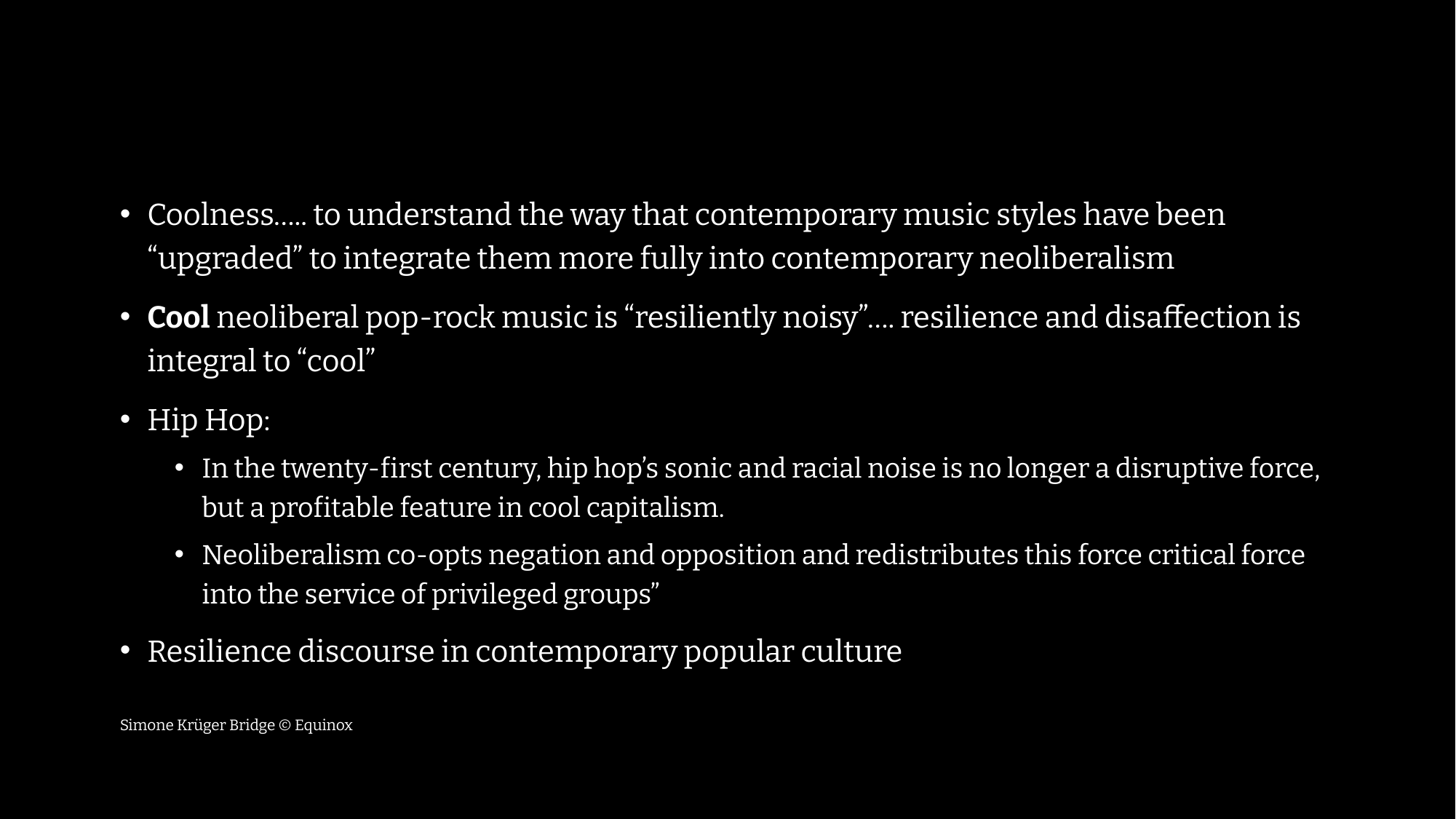

Coolness….. to understand the way that contemporary music styles have been “upgraded” to integrate them more fully into contemporary neoliberalism
Cool neoliberal pop-rock music is “resiliently noisy”…. resilience and disaffection is integral to “cool”
Hip Hop:
In the twenty-first century, hip hop’s sonic and racial noise is no longer a disruptive force, but a profitable feature in cool capitalism.
Neoliberalism co-opts negation and opposition and redistributes this force critical force into the service of privileged groups”
Resilience discourse in contemporary popular culture
Simone Krüger Bridge © Equinox